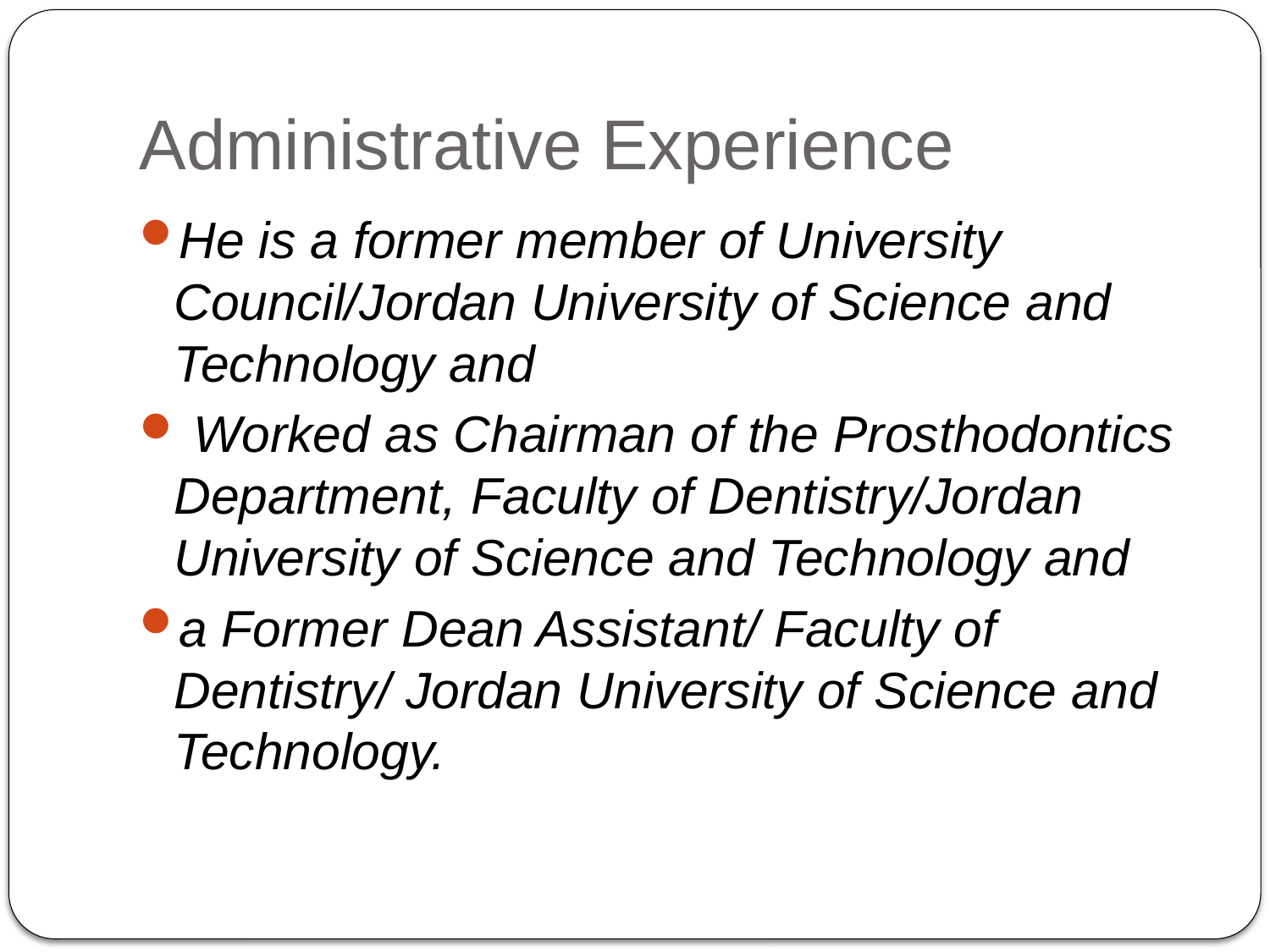

# Administrative Experience
He is a former member of University Council/Jordan University of Science and Technology and
 Worked as Chairman of the Prosthodontics Department, Faculty of Dentistry/Jordan University of Science and Technology and
a Former Dean Assistant/ Faculty of Dentistry/ Jordan University of Science and Technology.